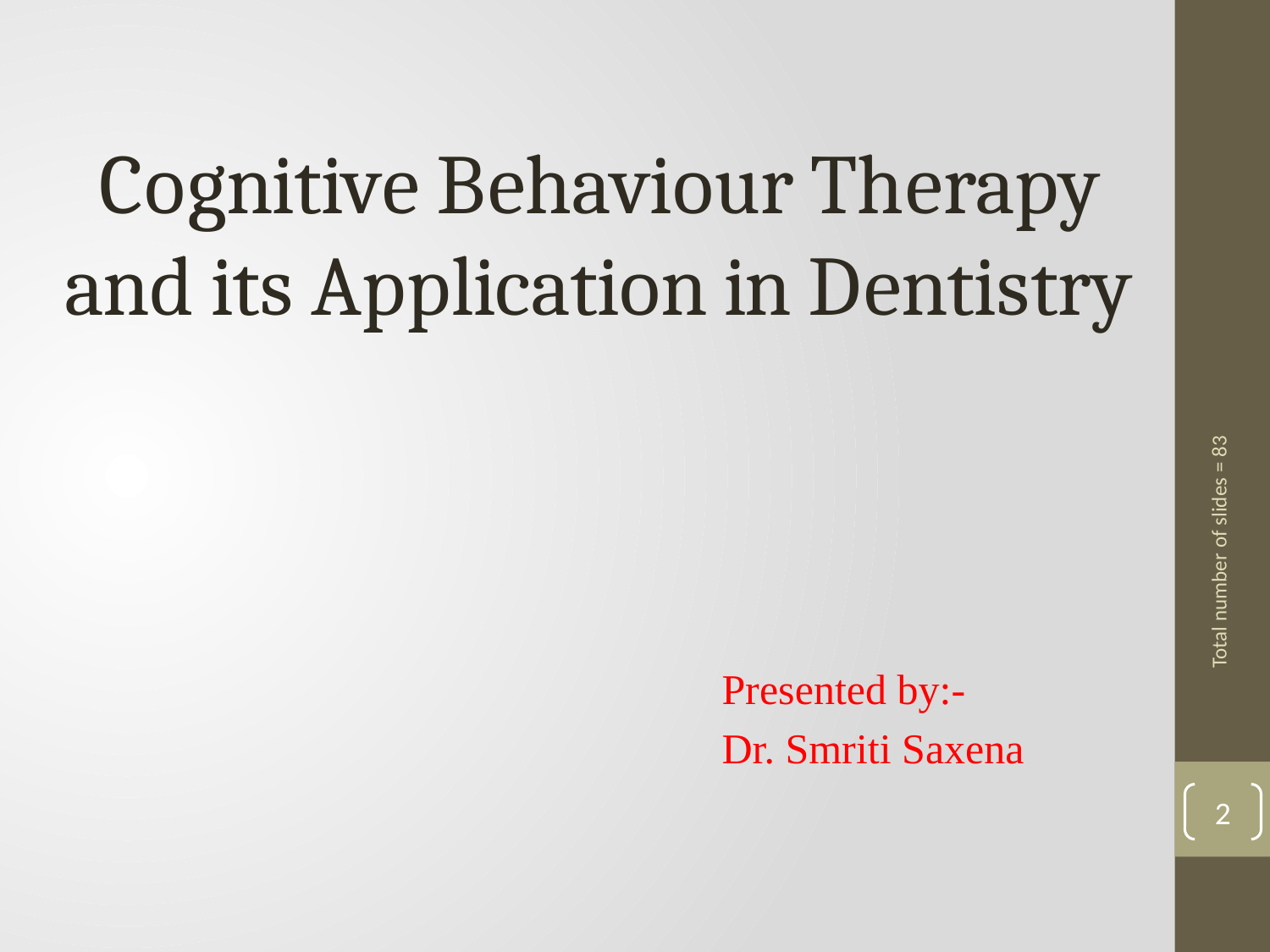

# Cognitive Behaviour Therapy and its Application in Dentistry
Total number of slides = 83
                                                   Presented by:-
                                                   Dr. Smriti Saxena

2